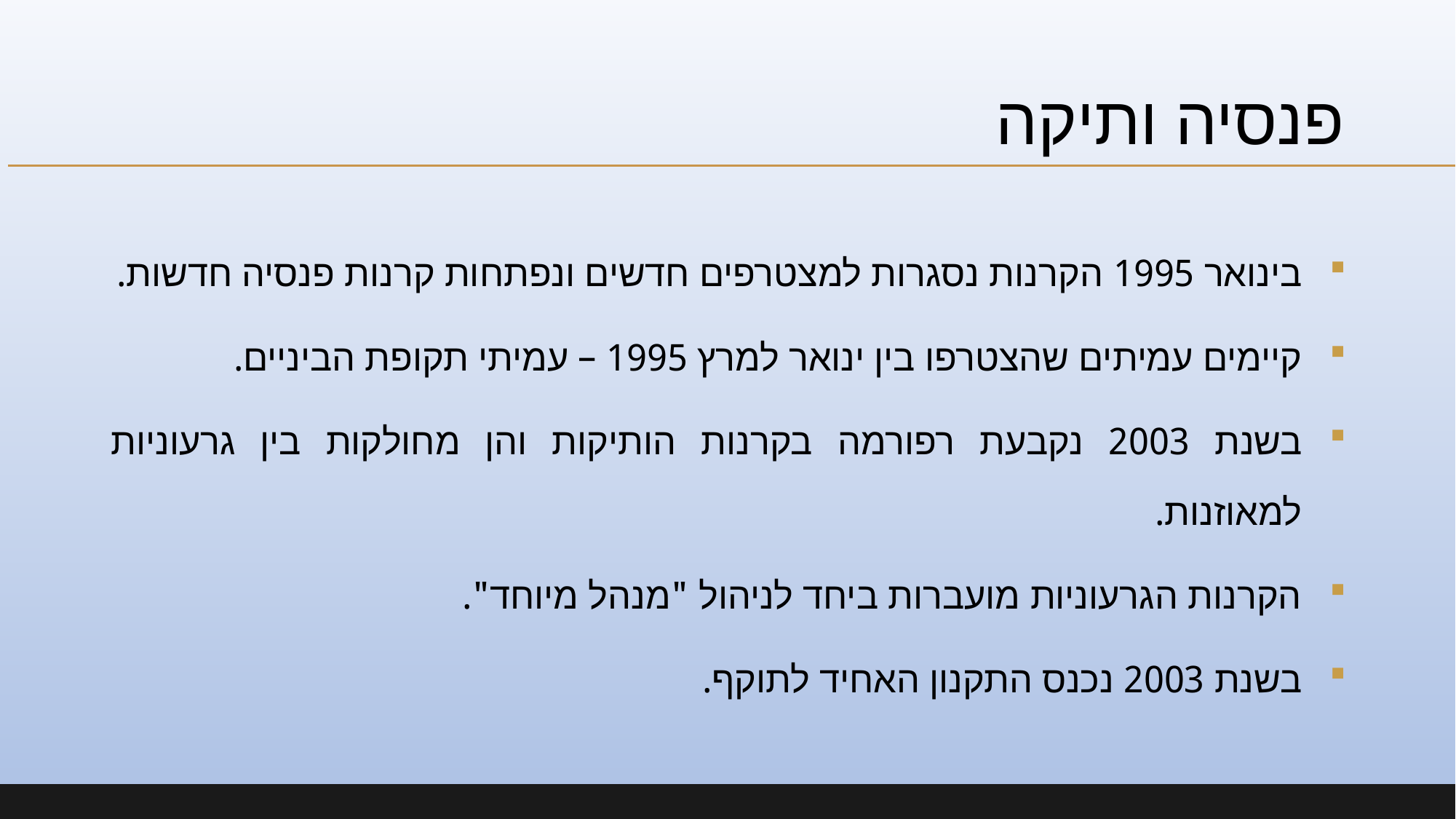

# פנסיה ותיקה
בינואר 1995 הקרנות נסגרות למצטרפים חדשים ונפתחות קרנות פנסיה חדשות.
קיימים עמיתים שהצטרפו בין ינואר למרץ 1995 – עמיתי תקופת הביניים.
בשנת 2003 נקבעת רפורמה בקרנות הותיקות והן מחולקות בין גרעוניות למאוזנות.
הקרנות הגרעוניות מועברות ביחד לניהול "מנהל מיוחד".
בשנת 2003 נכנס התקנון האחיד לתוקף.